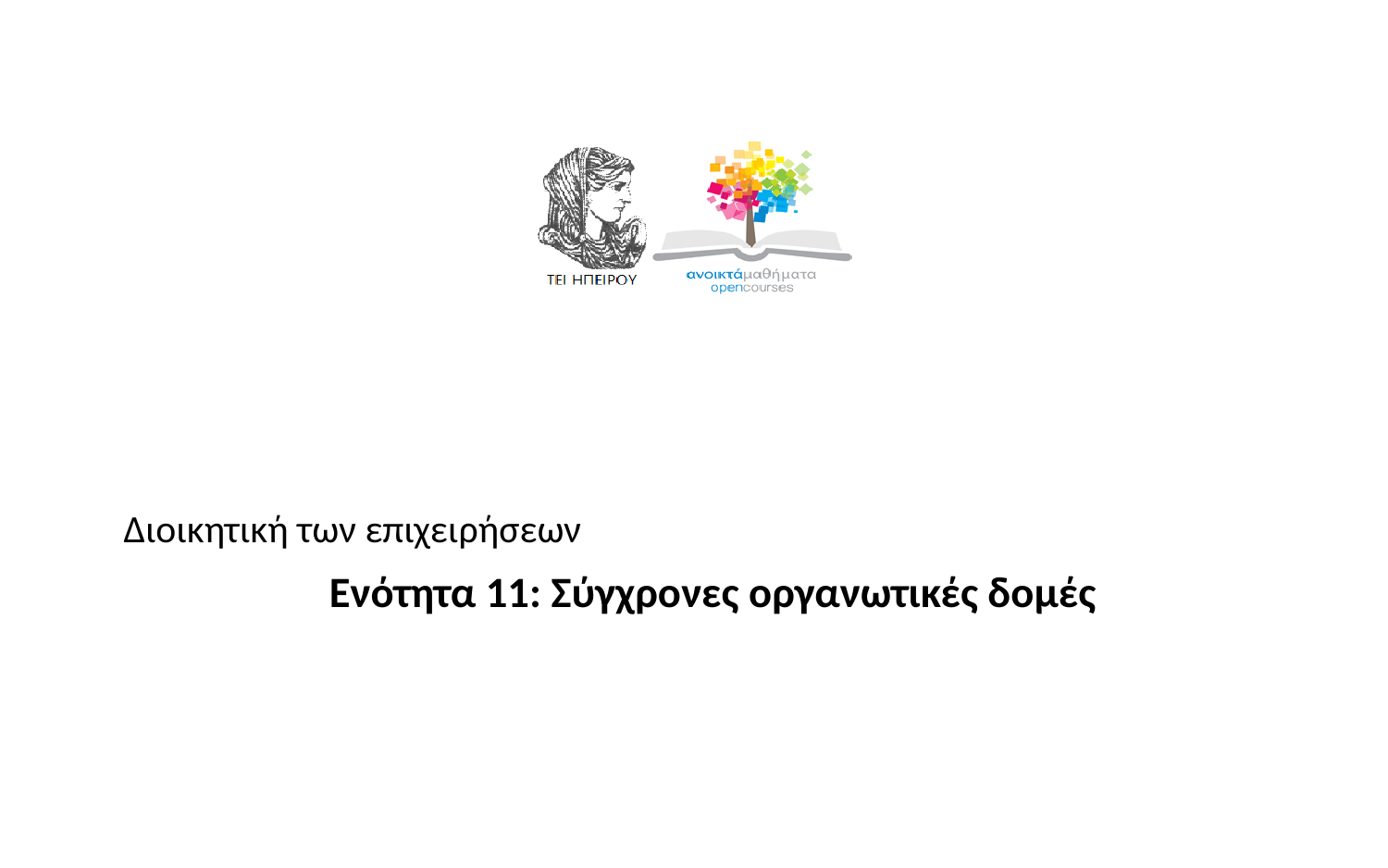

Διοικητική των επιχειρήσεων
# Ενότητα 11: Σύγχρονες οργανωτικές δομές